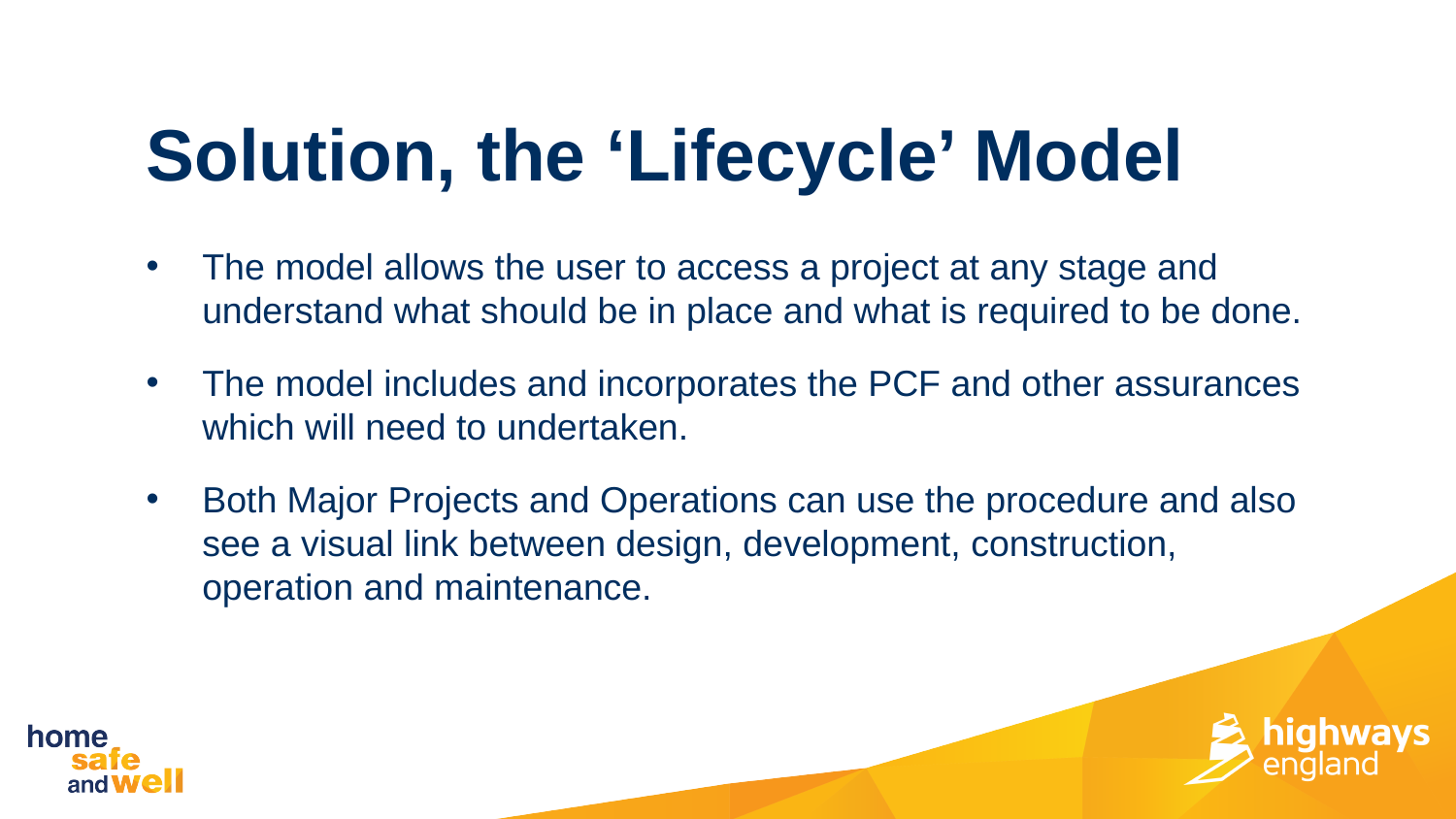

Solution, the ‘Lifecycle’ Model

The model allows the user to access a project at any stage and understand what should be in place and what is required to be done.

The model includes and incorporates the PCF and other assurances which will need to undertaken.

Both Major Projects and Operations can use the procedure and also see a visual link between design, development, construction, operation and maintenance.